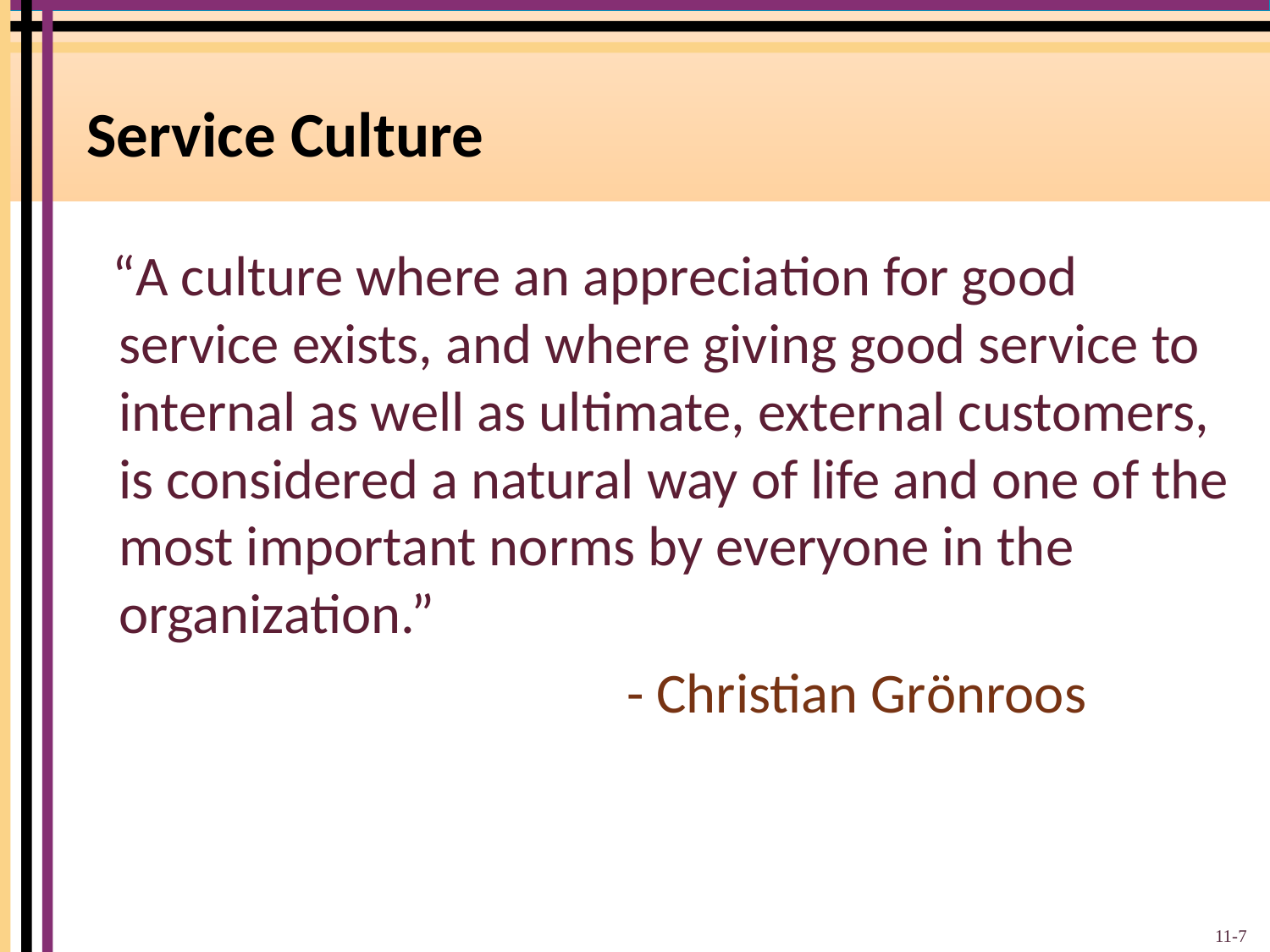

# Service Culture
  “A culture where an appreciation for good service exists, and where giving good service to internal as well as ultimate, external customers, is considered a natural way of life and one of the most important norms by everyone in the organization.”
					- Christian Grönroos
11-7